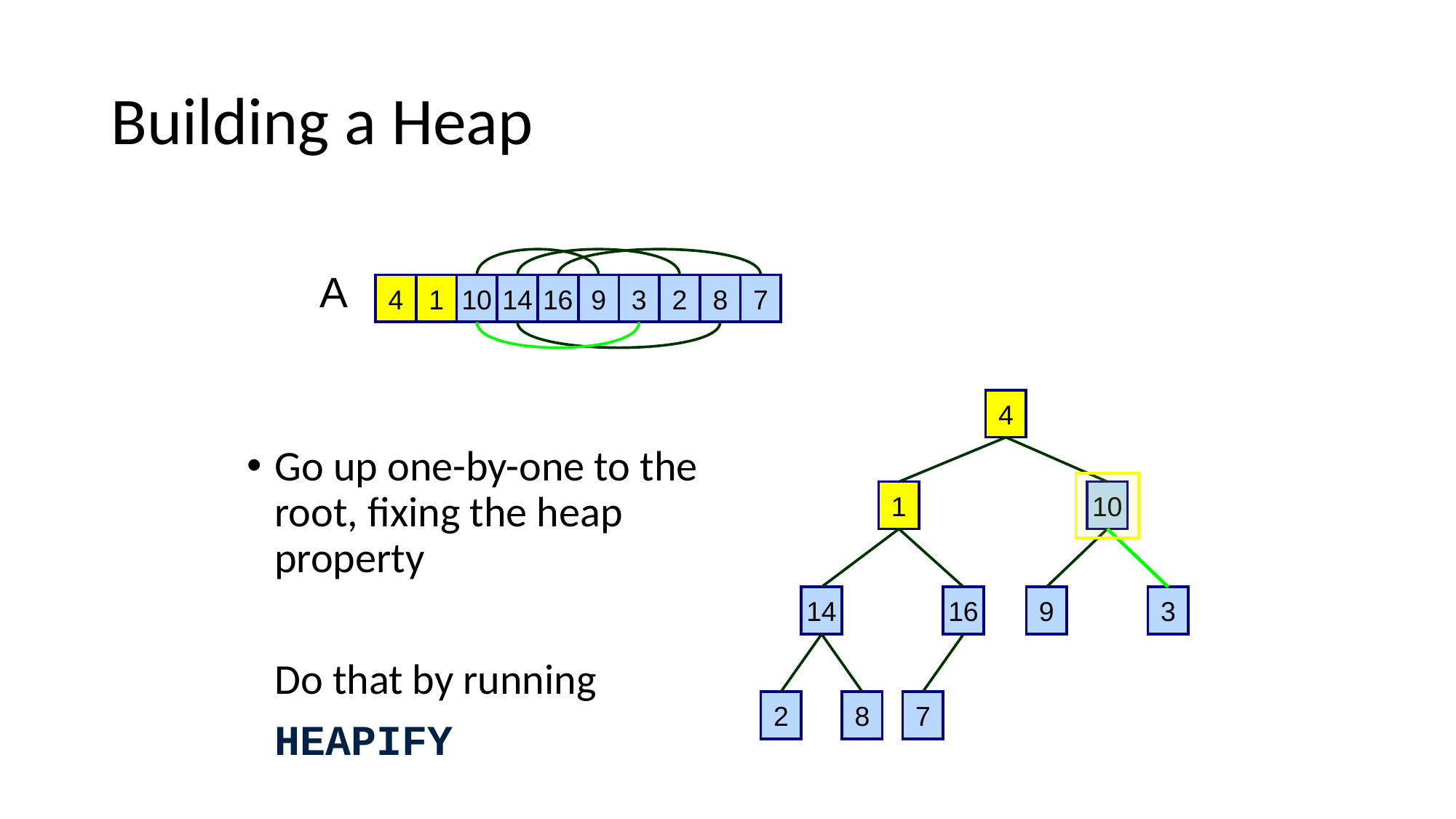

# Building a Heap
A
4
1
10
14
16
9
3
2
8
7
4
Go up one-by-one to the root, fixing the heap property

	Do that by running
	HEAPIFY

1
10
14
16
9
3
2
8
7